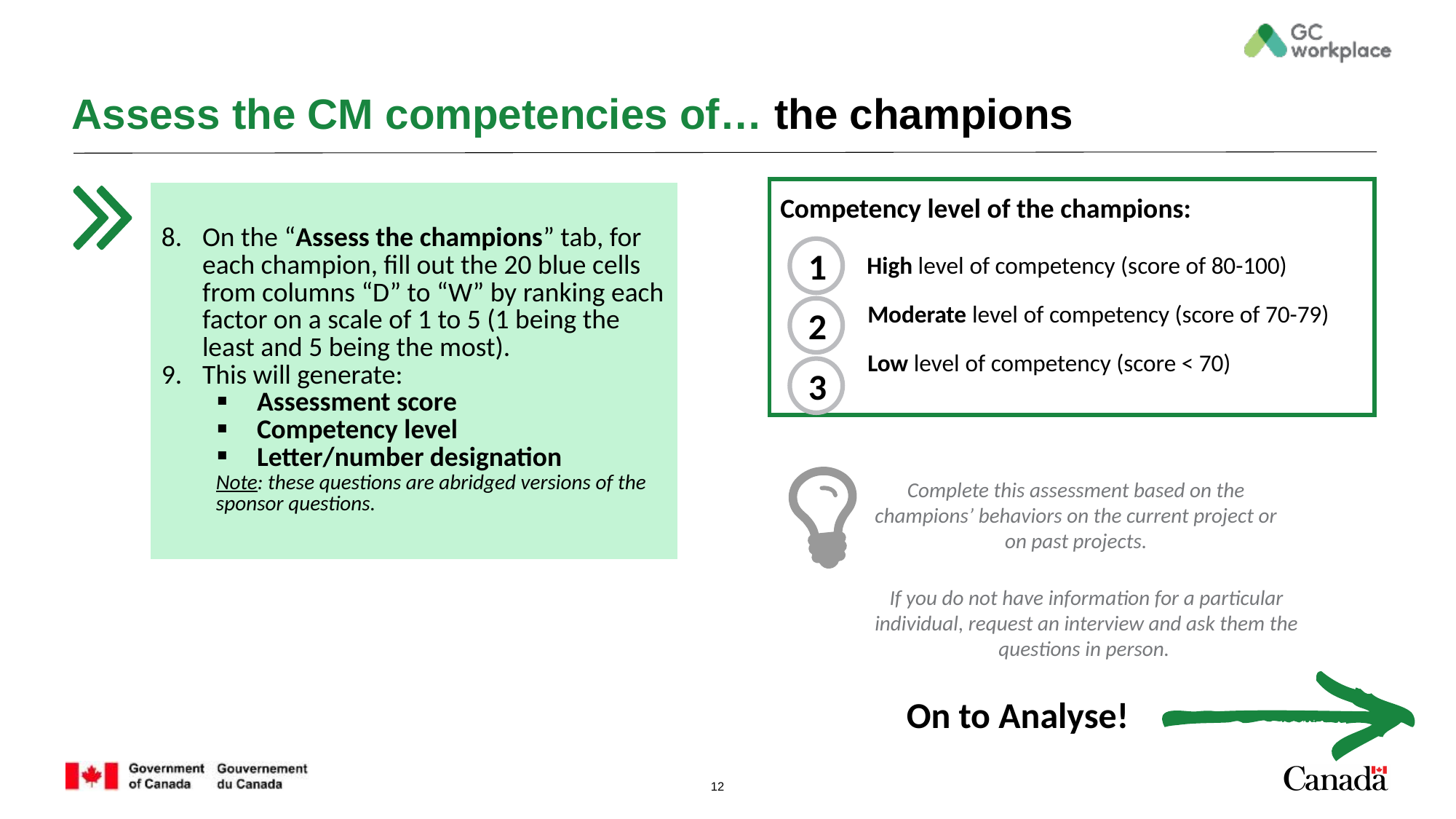

# Assess the CM competencies of… the champions
| Competency level of the champions: |
| --- |
| High level of competency (score of 80-100) Moderate level of competency (score of 70-79) Low level of competency (score < 70) |
| On the “Assess the champions” tab, for each champion, fill out the 20 blue cells from columns “D” to “W” by ranking each factor on a scale of 1 to 5 (1 being the least and 5 being the most). This will generate: Assessment score Competency level Letter/number designation Note: these questions are abridged versions of the sponsor questions. |
| --- |

1
2
3

Complete this assessment based on the champions’ behaviors on the current project or on past projects.
If you do not have information for a particular individual, request an interview and ask them the questions in person.

On to Analyse!